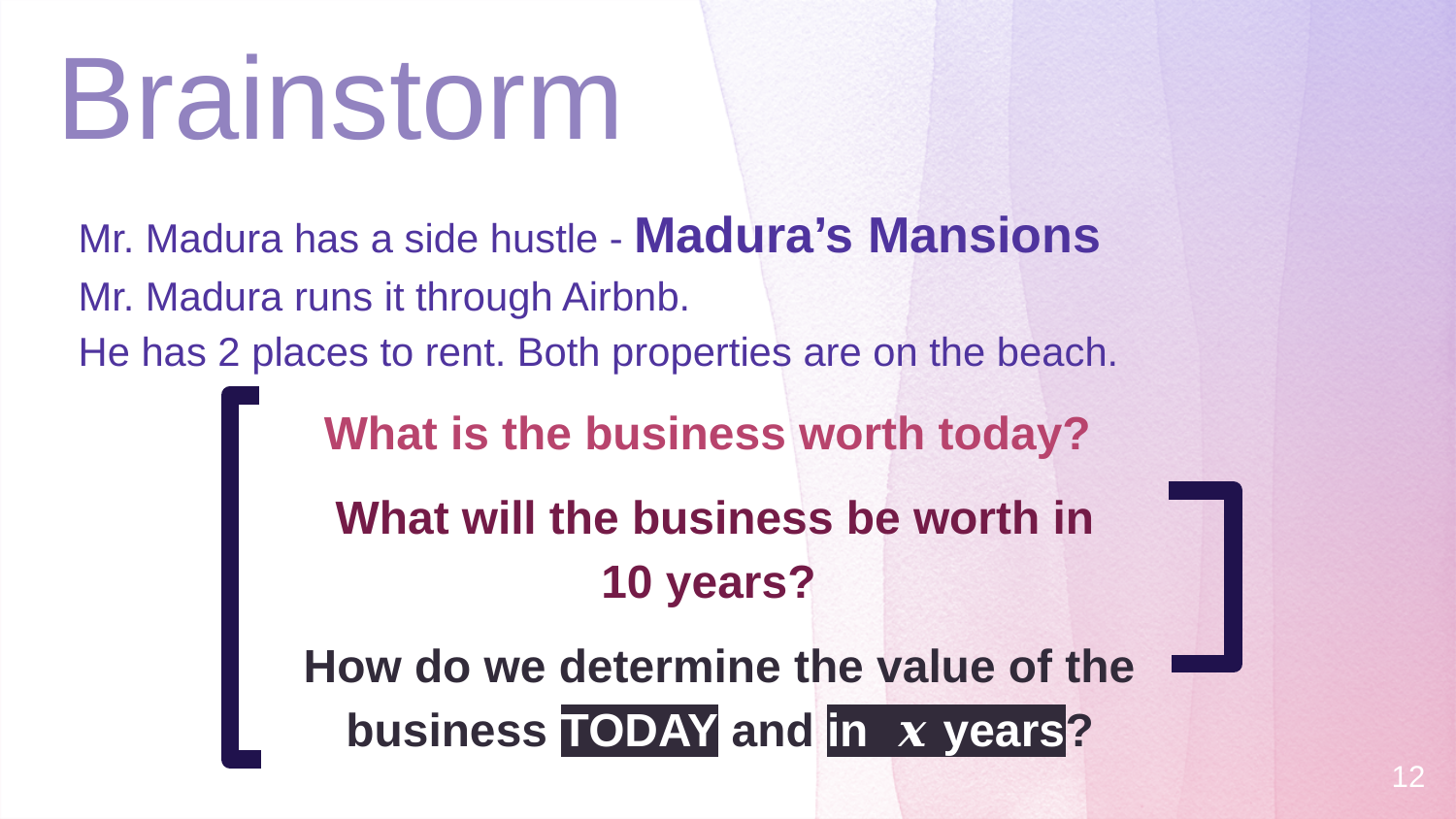

# Brainstorm
Mr. Madura has a side hustle - Madura’s Mansions
Mr. Madura runs it through Airbnb.
He has 2 places to rent. Both properties are on the beach.
What is the business worth today?
What will the business be worth in 10 years?
How do we determine the value of the business TODAY and in  𝒙 years?

12